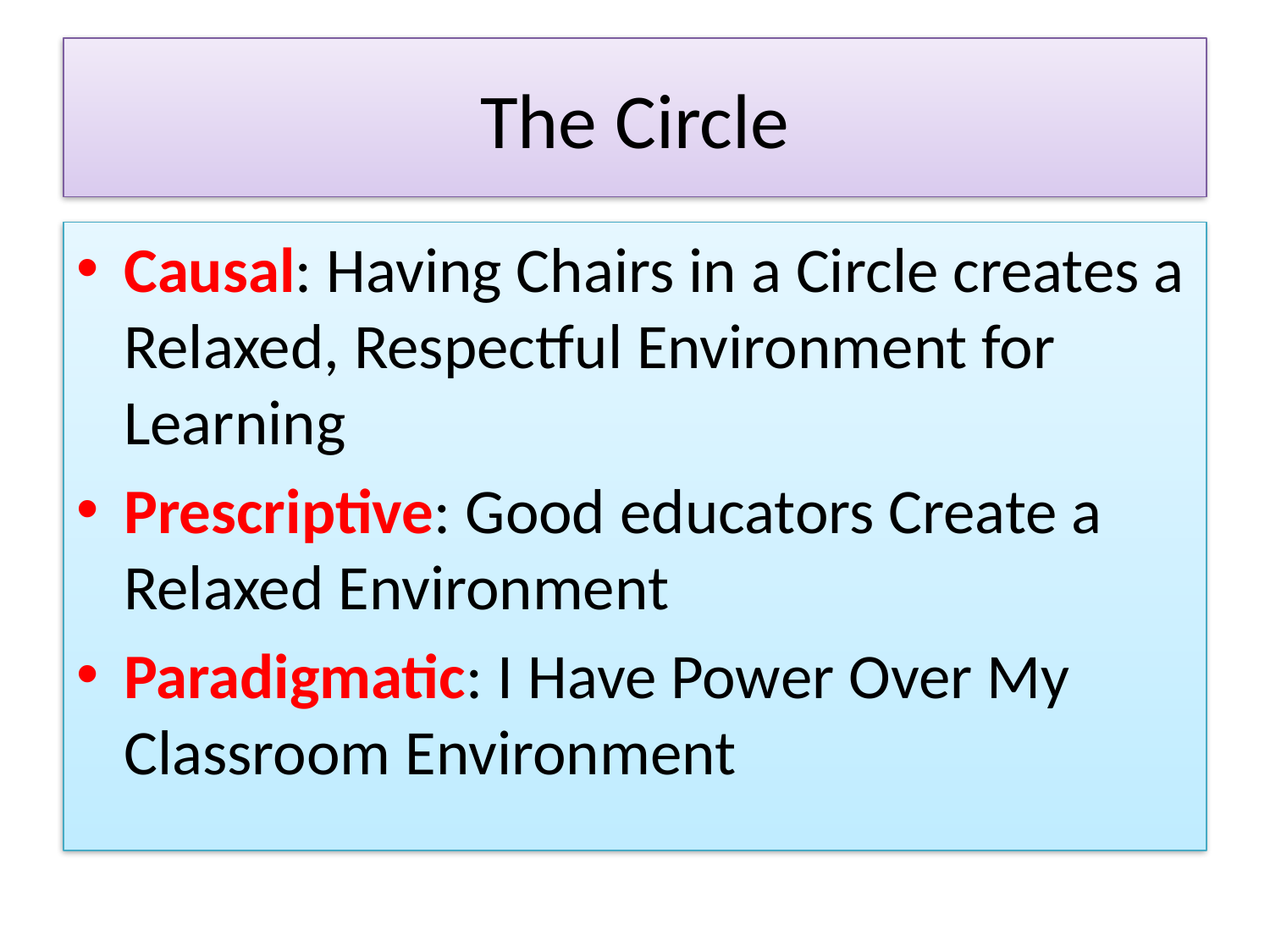

# The Circle
Causal: Having Chairs in a Circle creates a Relaxed, Respectful Environment for Learning
Prescriptive: Good educators Create a Relaxed Environment
Paradigmatic: I Have Power Over My Classroom Environment